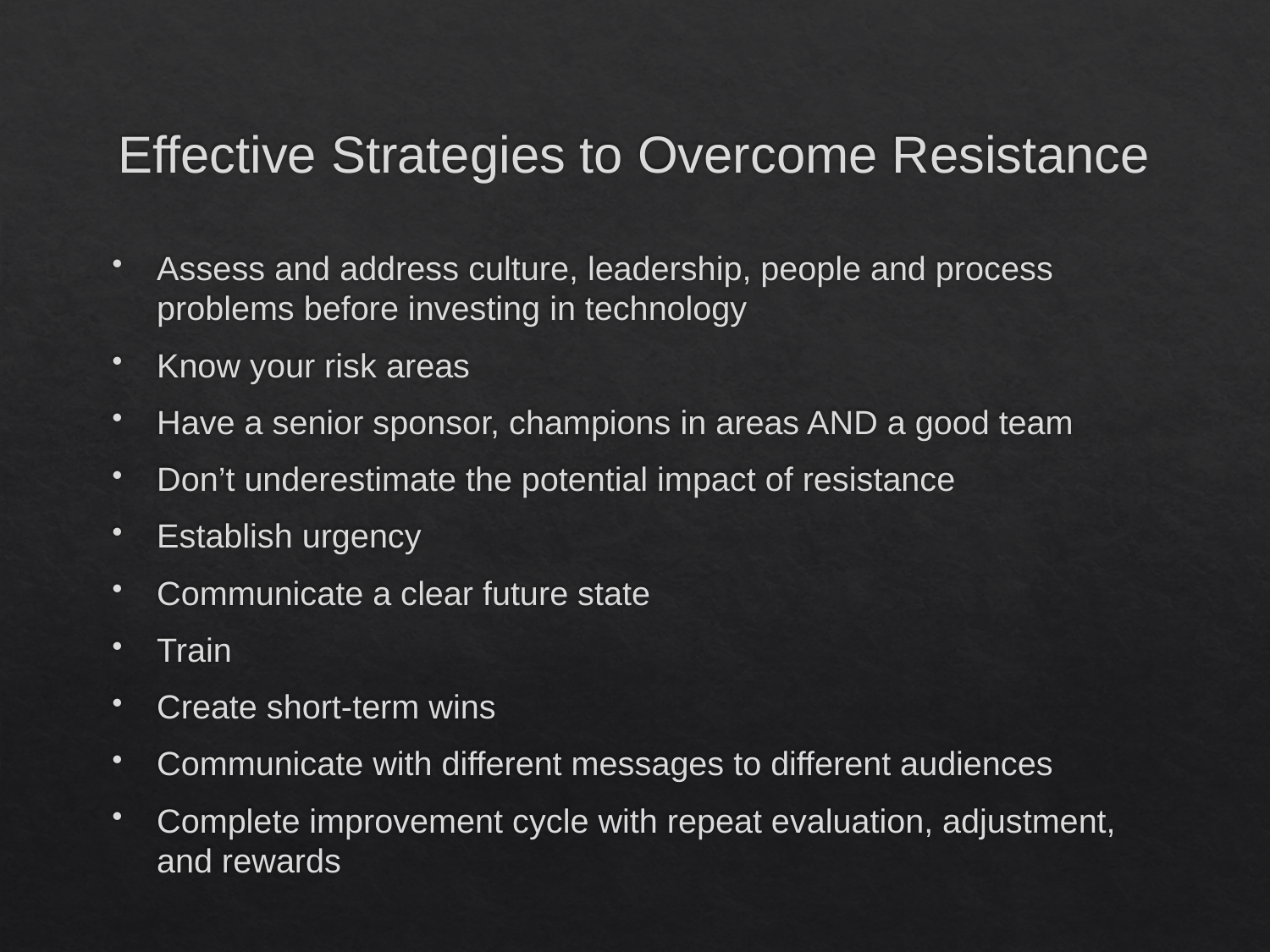

# Effective Strategies to Overcome Resistance
Assess and address culture, leadership, people and process problems before investing in technology
Know your risk areas
Have a senior sponsor, champions in areas AND a good team
Don’t underestimate the potential impact of resistance
Establish urgency
Communicate a clear future state
Train
Create short-term wins
Communicate with different messages to different audiences
Complete improvement cycle with repeat evaluation, adjustment, and rewards